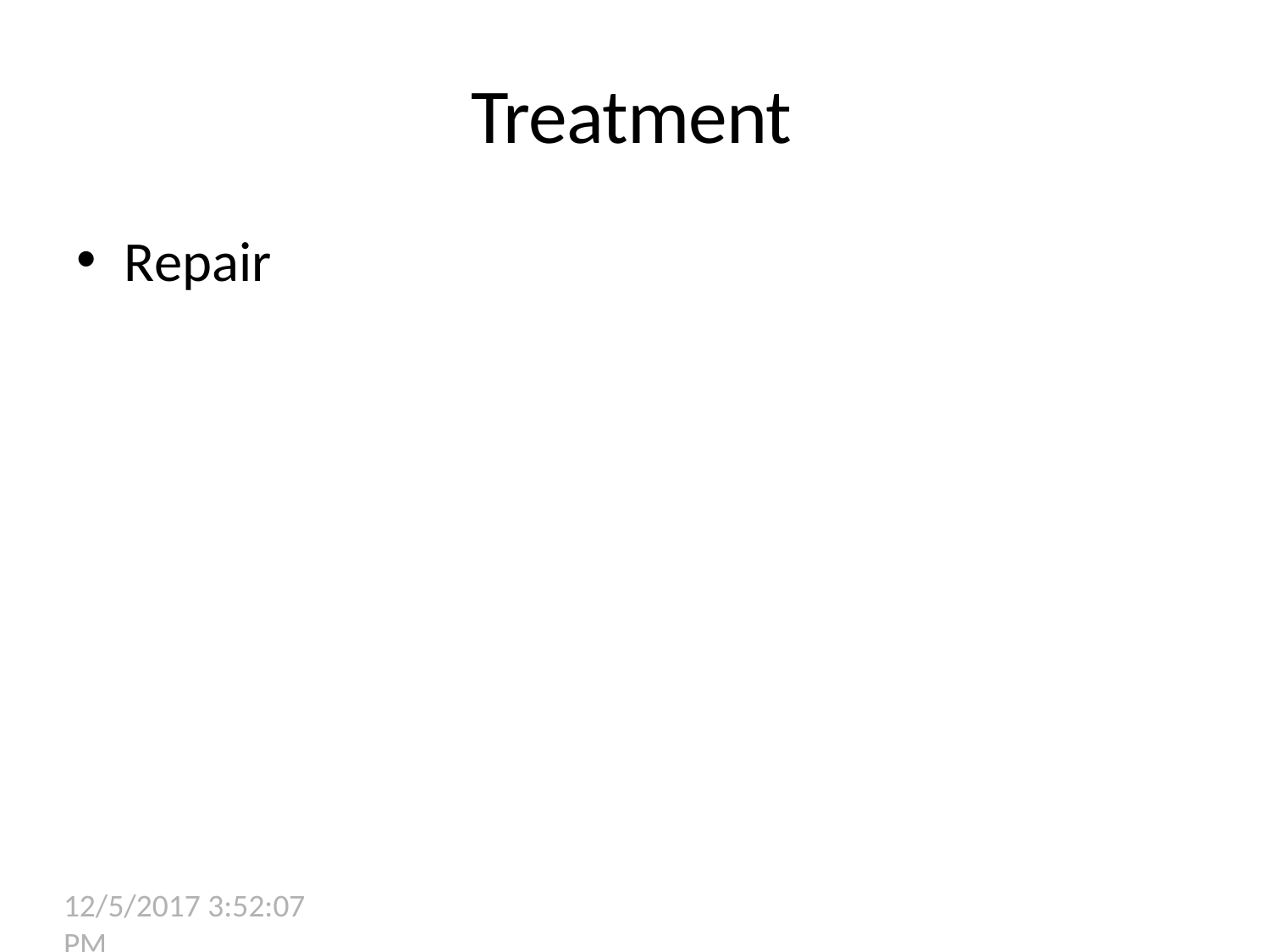

# Treatment
Repair
12/5/2017 3:52:07 PM
40